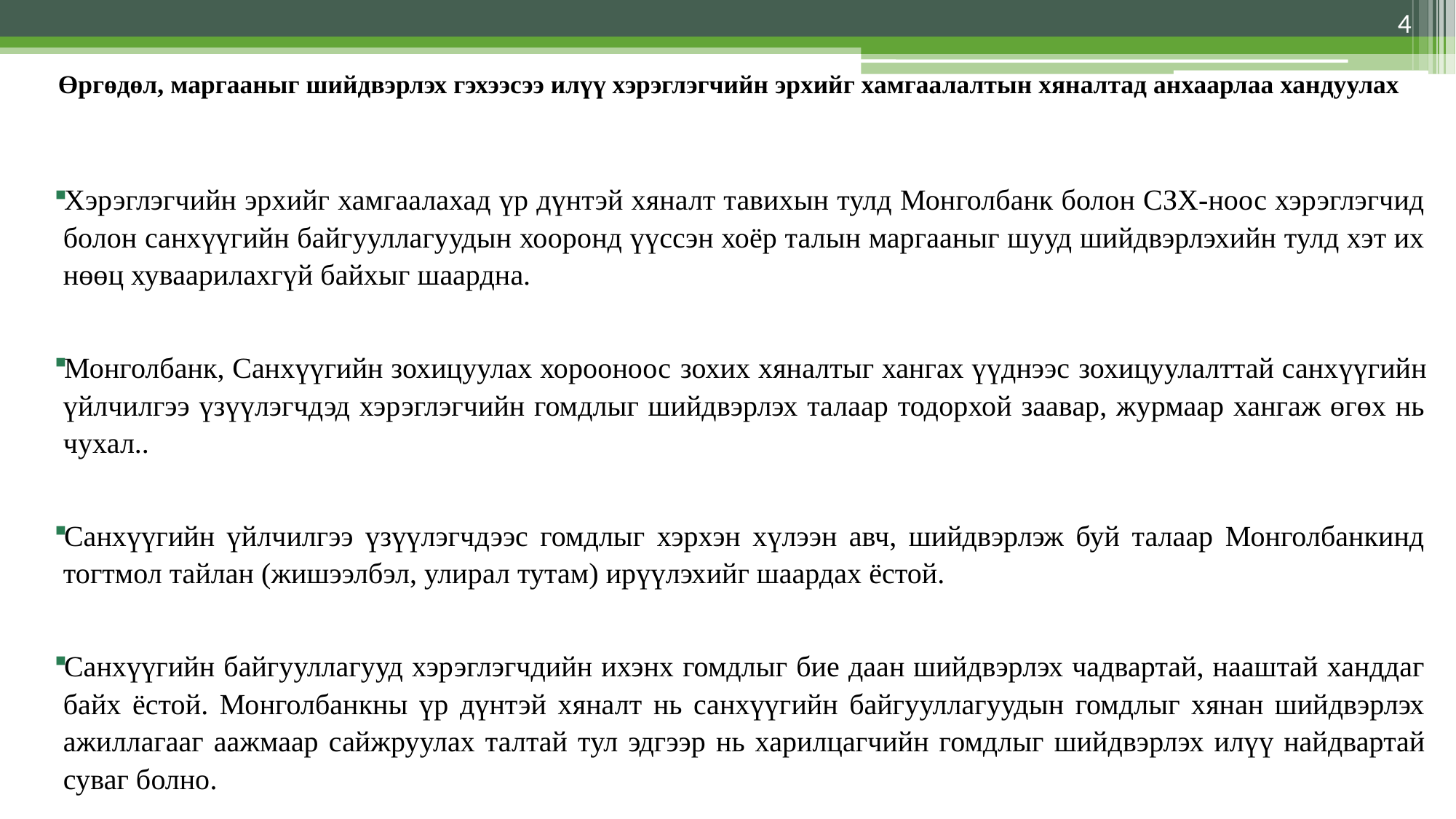

# Өргөдөл, маргааныг шийдвэрлэх гэхээсээ илүү хэрэглэгчийн эрхийг хамгаалалтын хяналтад анхаарлаа хандуулах
4

Хэрэглэгчийн эрхийг хамгаалахад үр дүнтэй хяналт тавихын тулд Монголбанк болон СЗХ-ноос хэрэглэгчид болон санхүүгийн байгууллагуудын хооронд үүссэн хоёр талын маргааныг шууд шийдвэрлэхийн тулд хэт их нөөц хуваарилахгүй байхыг шаардна.

Монголбанк, Санхүүгийн зохицуулах хорооноос зохих хяналтыг хангах үүднээс зохицуулалттай санхүүгийн үйлчилгээ үзүүлэгчдэд хэрэглэгчийн гомдлыг шийдвэрлэх талаар тодорхой заавар, журмаар хангаж өгөх нь чухал..

Санхүүгийн үйлчилгээ үзүүлэгчдээс гомдлыг хэрхэн хүлээн авч, шийдвэрлэж буй талаар Монголбанкинд тогтмол тайлан (жишээлбэл, улирал тутам) ирүүлэхийг шаардах ёстой.

Санхүүгийн байгууллагууд хэрэглэгчдийн ихэнх гомдлыг бие даан шийдвэрлэх чадвартай, нааштай ханддаг байх ёстой. Монголбанкны үр дүнтэй хяналт нь санхүүгийн байгууллагуудын гомдлыг хянан шийдвэрлэх ажиллагааг аажмаар сайжруулах талтай тул эдгээр нь харилцагчийн гомдлыг шийдвэрлэх илүү найдвартай суваг болно.